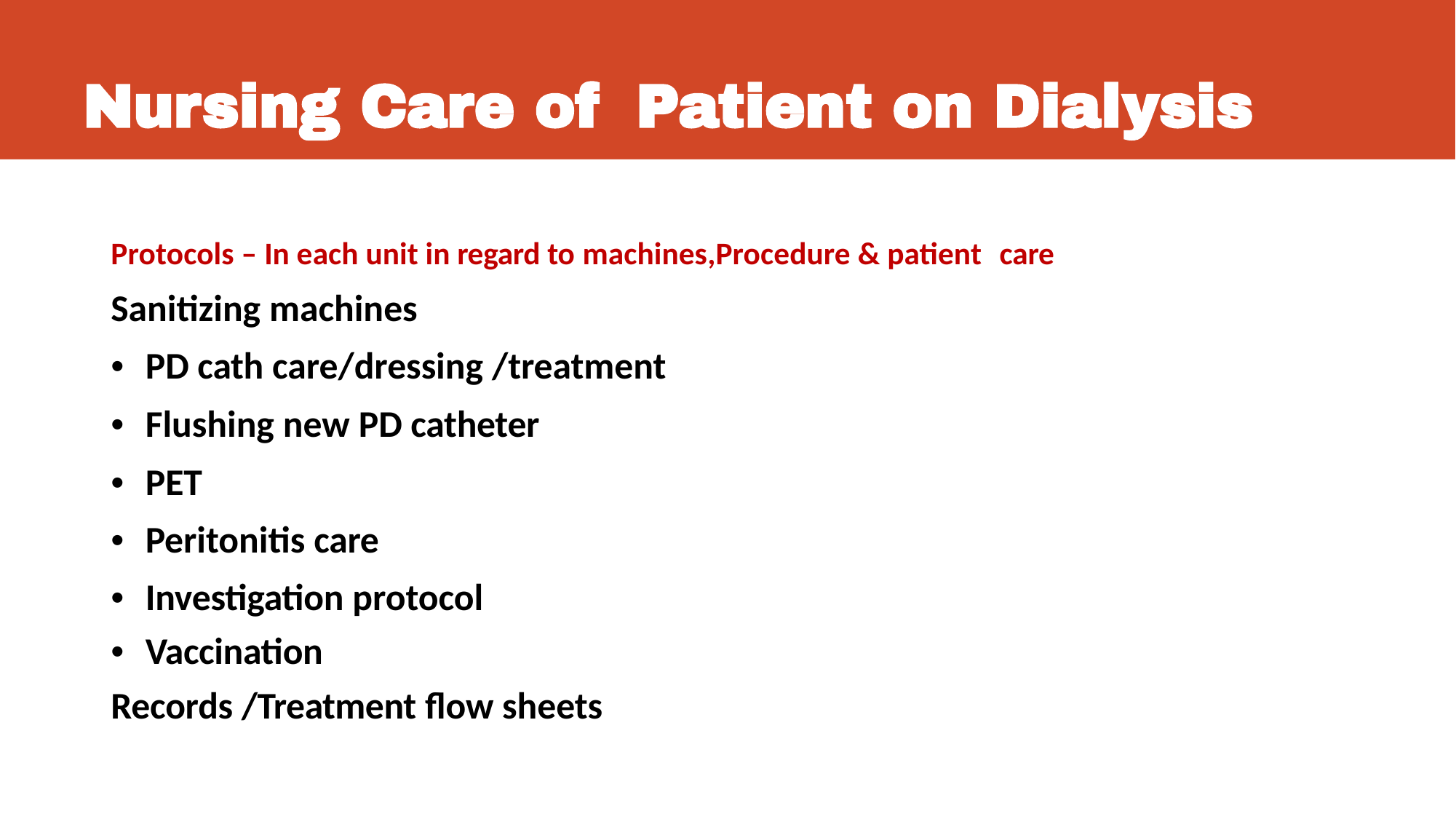

# Nursing Care of Patient on Dialysis
Protocols – In each unit in regard to machines,Procedure & patient care
Sanitizing machines
• PD cath care/dressing /treatment
• Flushing new PD catheter
• PET
• Peritonitis care
• Investigation protocol
• Vaccination
Records /Treatment flow sheets